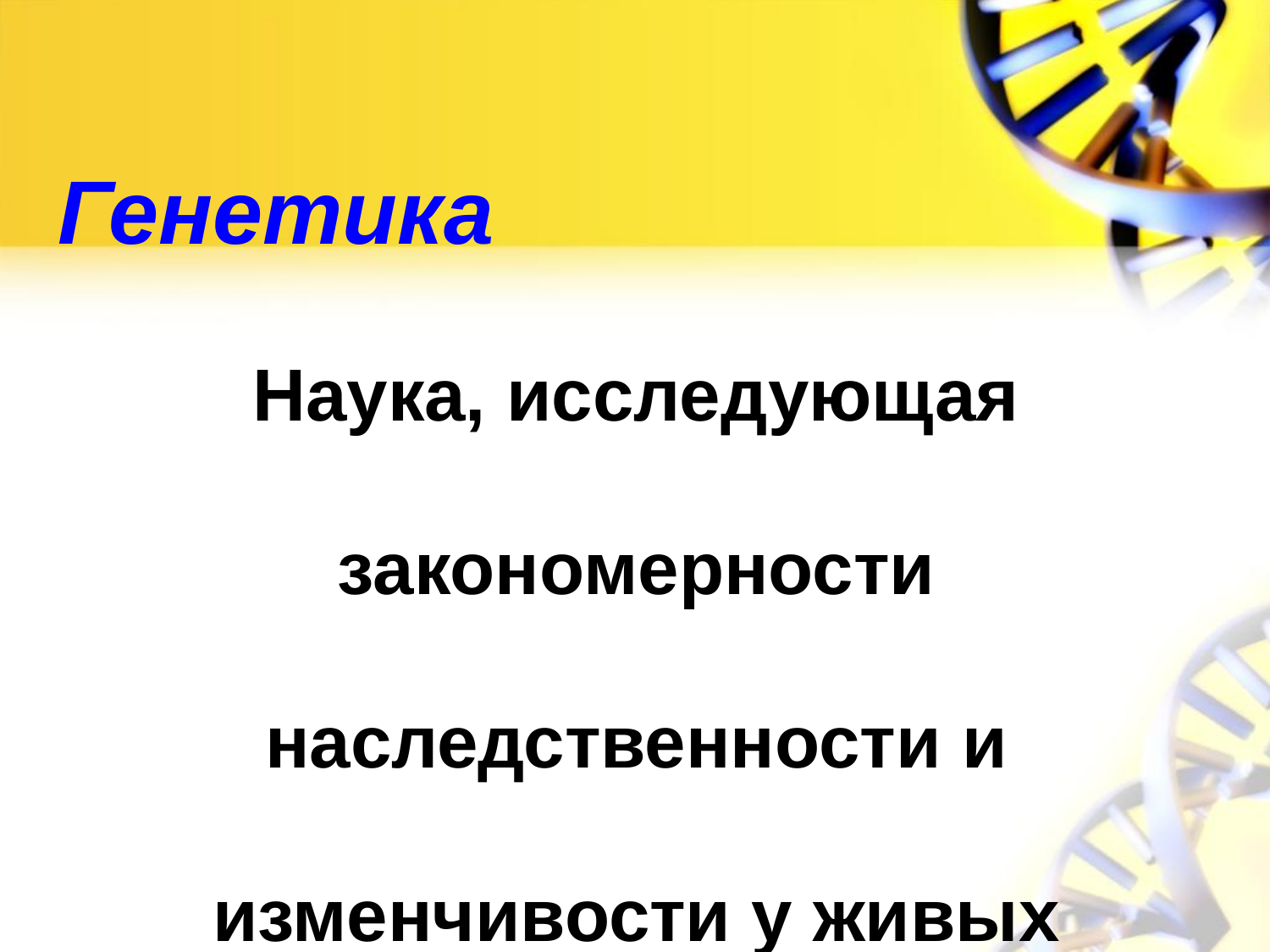

Генетика
Наука, исследующая закономерности наследственности и изменчивости у живых организмов